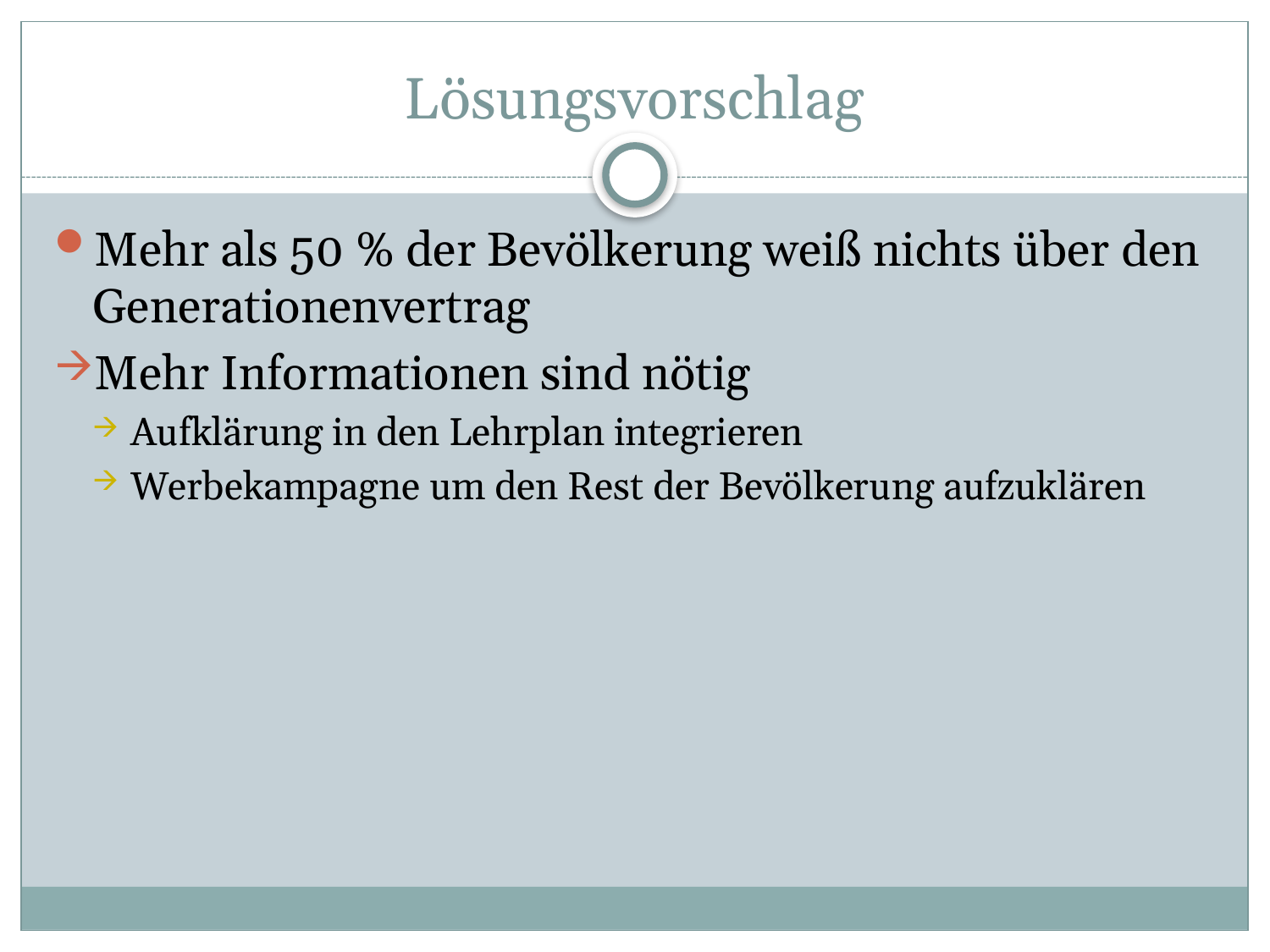

# Lösungsvorschlag
Mehr als 50 % der Bevölkerung weiß nichts über den Generationenvertrag
Mehr Informationen sind nötig
Aufklärung in den Lehrplan integrieren
Werbekampagne um den Rest der Bevölkerung aufzuklären